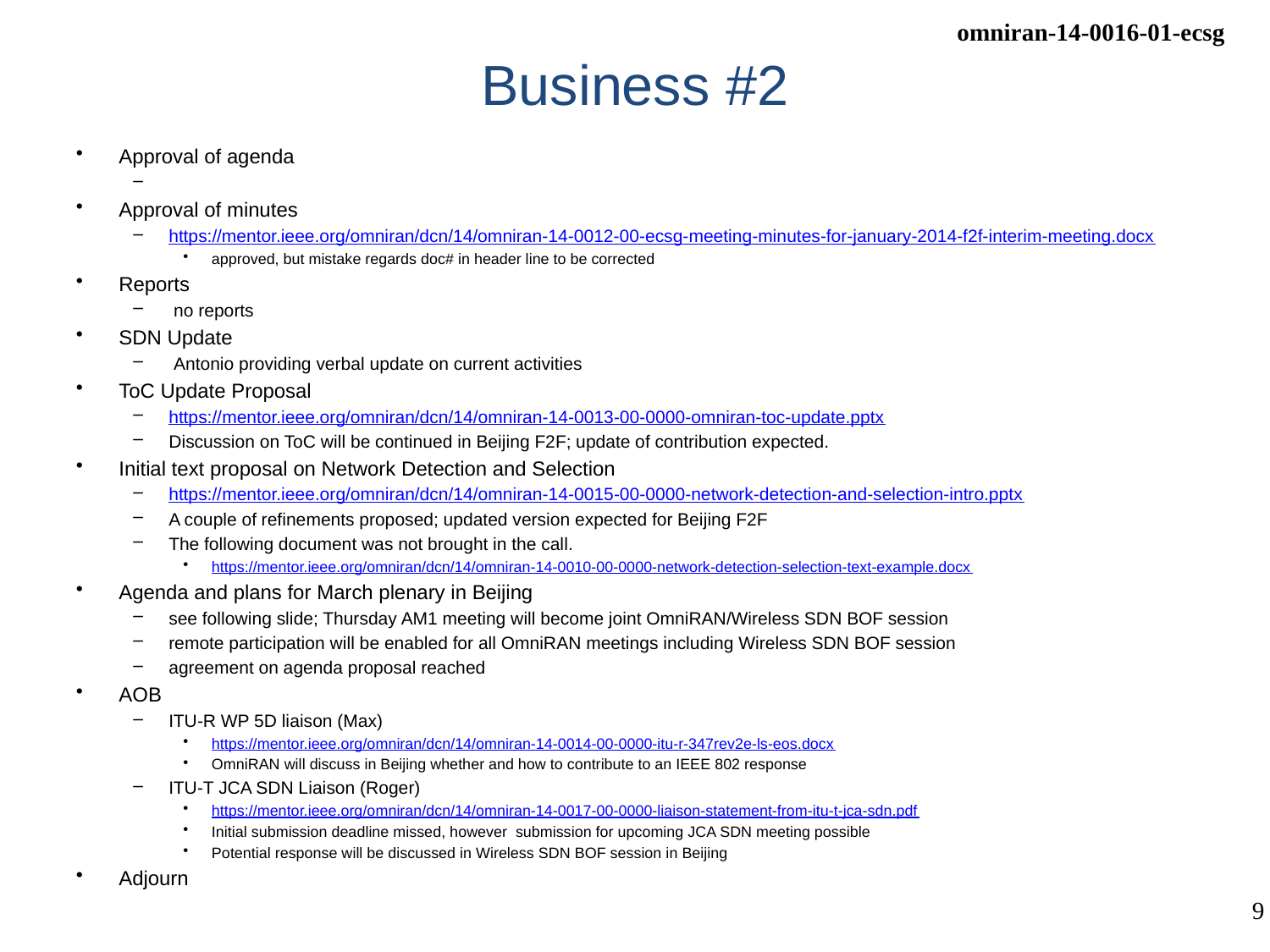

# Business #2
Approval of agenda

Approval of minutes
https://mentor.ieee.org/omniran/dcn/14/omniran-14-0012-00-ecsg-meeting-minutes-for-january-2014-f2f-interim-meeting.docx
approved, but mistake regards doc# in header line to be corrected
Reports
 no reports
SDN Update
 Antonio providing verbal update on current activities
ToC Update Proposal
https://mentor.ieee.org/omniran/dcn/14/omniran-14-0013-00-0000-omniran-toc-update.pptx
Discussion on ToC will be continued in Beijing F2F; update of contribution expected.
Initial text proposal on Network Detection and Selection
https://mentor.ieee.org/omniran/dcn/14/omniran-14-0015-00-0000-network-detection-and-selection-intro.pptx
A couple of refinements proposed; updated version expected for Beijing F2F
The following document was not brought in the call.
https://mentor.ieee.org/omniran/dcn/14/omniran-14-0010-00-0000-network-detection-selection-text-example.docx
Agenda and plans for March plenary in Beijing
see following slide; Thursday AM1 meeting will become joint OmniRAN/Wireless SDN BOF session
remote participation will be enabled for all OmniRAN meetings including Wireless SDN BOF session
agreement on agenda proposal reached
AOB
ITU-R WP 5D liaison (Max)
https://mentor.ieee.org/omniran/dcn/14/omniran-14-0014-00-0000-itu-r-347rev2e-ls-eos.docx
OmniRAN will discuss in Beijing whether and how to contribute to an IEEE 802 response
ITU-T JCA SDN Liaison (Roger)
https://mentor.ieee.org/omniran/dcn/14/omniran-14-0017-00-0000-liaison-statement-from-itu-t-jca-sdn.pdf
Initial submission deadline missed, however  submission for upcoming JCA SDN meeting possible
Potential response will be discussed in Wireless SDN BOF session in Beijing
Adjourn